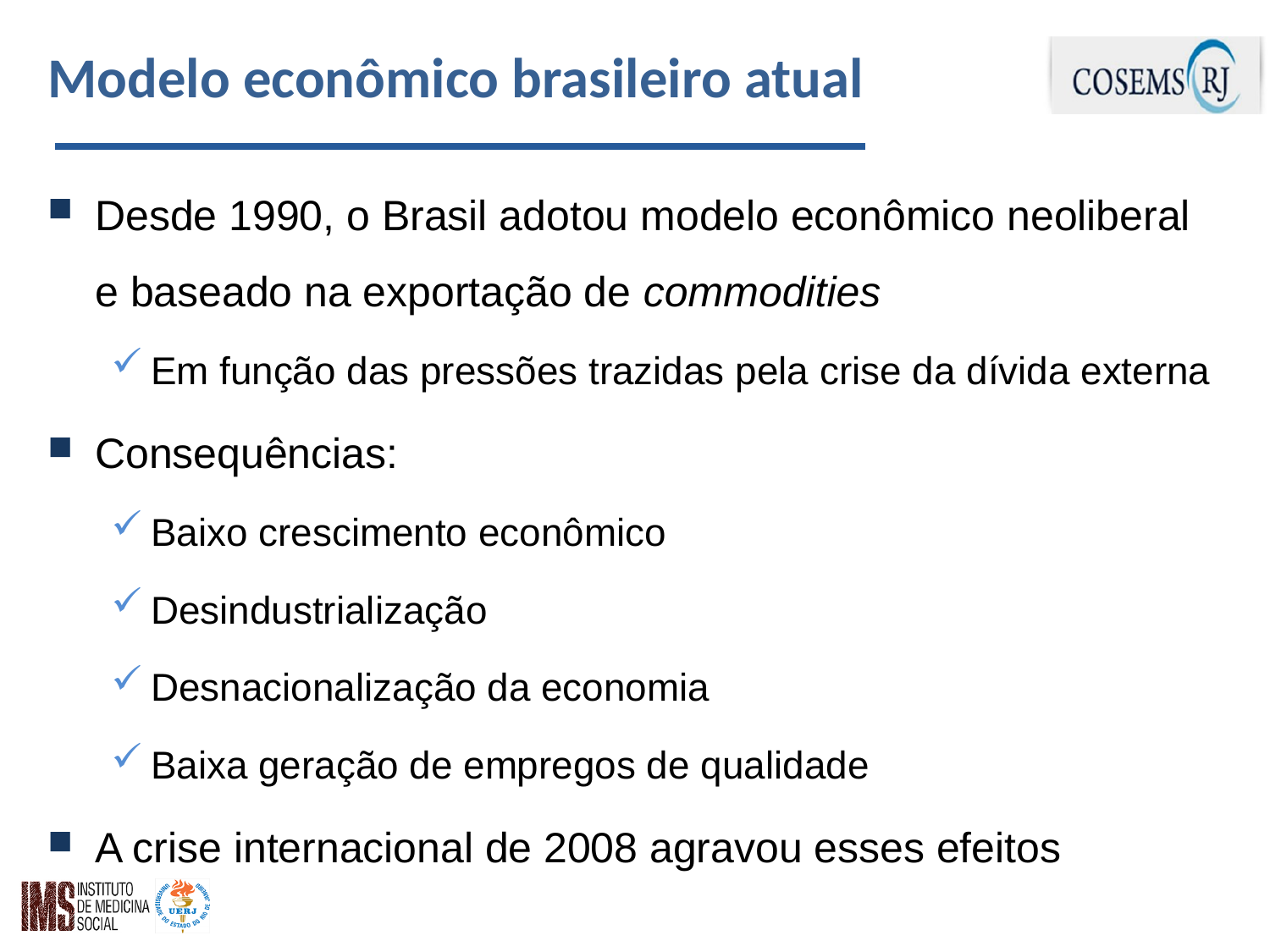

# Modelo econômico brasileiro atual
Desde 1990, o Brasil adotou modelo econômico neoliberal e baseado na exportação de commodities
Em função das pressões trazidas pela crise da dívida externa
Consequências:
Baixo crescimento econômico
Desindustrialização
Desnacionalização da economia
Baixa geração de empregos de qualidade
A crise internacional de 2008 agravou esses efeitos